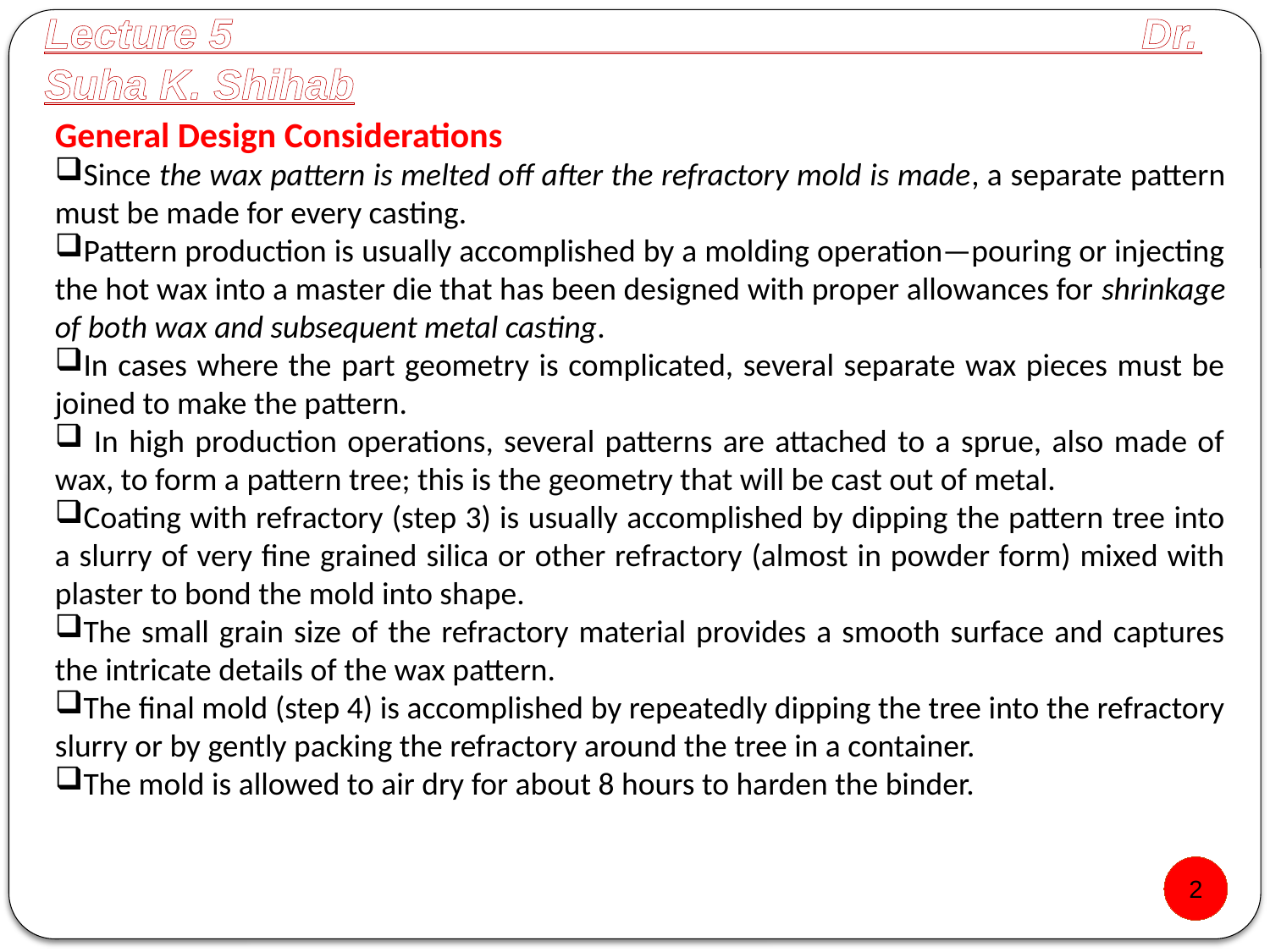

Lecture 5                                                                             Dr. Suha K. Shihab
General Design Considerations
Since the wax pattern is melted off after the refractory mold is made, a separate pattern must be made for every casting.
Pattern production is usually accomplished by a molding operation—pouring or injecting the hot wax into a master die that has been designed with proper allowances for shrinkage of both wax and subsequent metal casting.
In cases where the part geometry is complicated, several separate wax pieces must be joined to make the pattern.
 In high production operations, several patterns are attached to a sprue, also made of wax, to form a pattern tree; this is the geometry that will be cast out of metal.
Coating with refractory (step 3) is usually accomplished by dipping the pattern tree into a slurry of very fine grained silica or other refractory (almost in powder form) mixed with plaster to bond the mold into shape.
The small grain size of the refractory material provides a smooth surface and captures the intricate details of the wax pattern.
The final mold (step 4) is accomplished by repeatedly dipping the tree into the refractory slurry or by gently packing the refractory around the tree in a container.
The mold is allowed to air dry for about 8 hours to harden the binder.
2